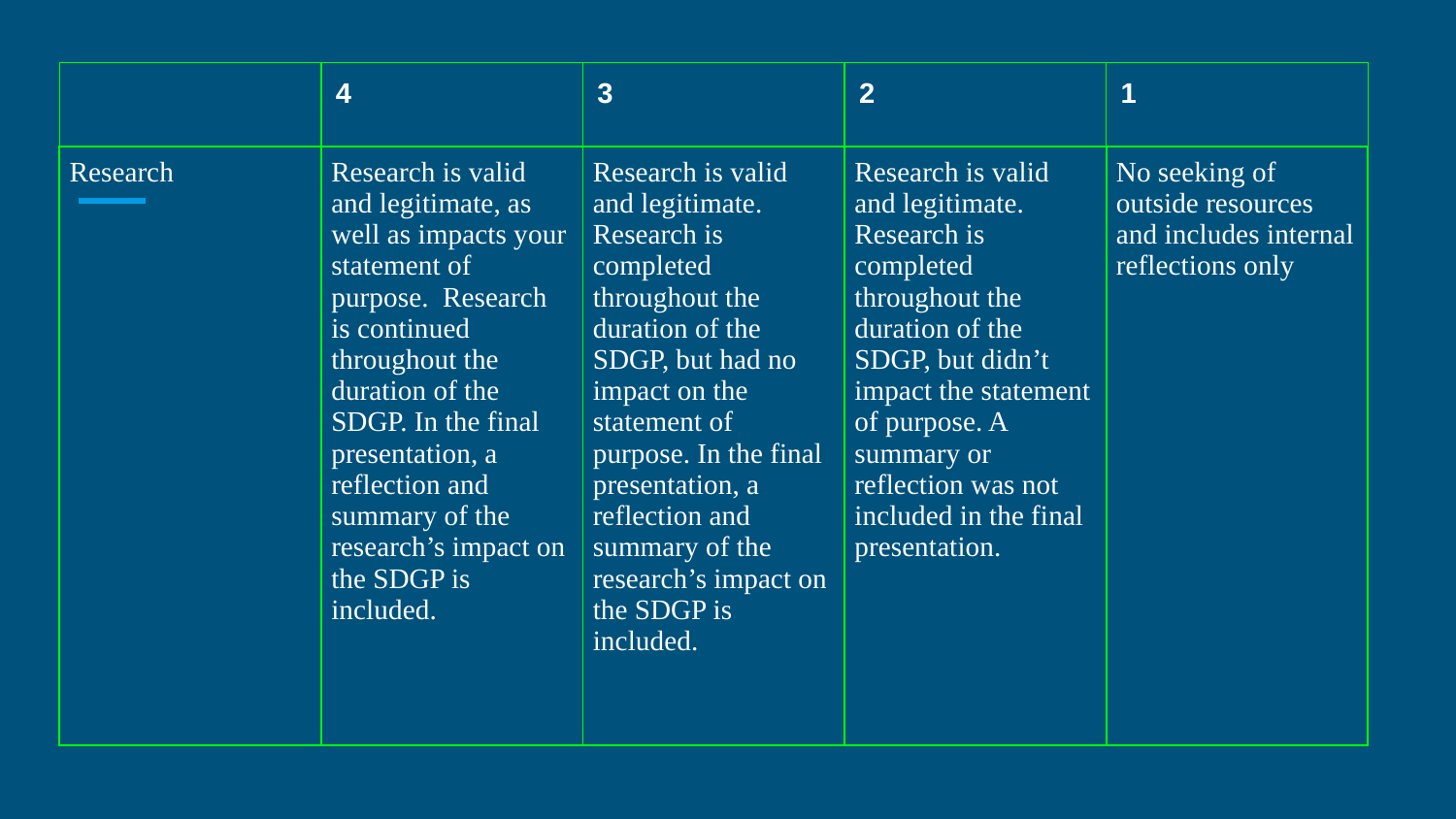

|  | 4 | 3 | 2 | 1 |
| --- | --- | --- | --- | --- |
| Research | Research is valid and legitimate, as well as impacts your statement of purpose. Research is continued throughout the duration of the SDGP. In the final presentation, a reflection and summary of the research’s impact on the SDGP is included. | Research is valid and legitimate. Research is completed throughout the duration of the SDGP, but had no impact on the statement of purpose. In the final presentation, a reflection and summary of the research’s impact on the SDGP is included. | Research is valid and legitimate. Research is completed throughout the duration of the SDGP, but didn’t impact the statement of purpose. A summary or reflection was not included in the final presentation. | No seeking of outside resources and includes internal reflections only |